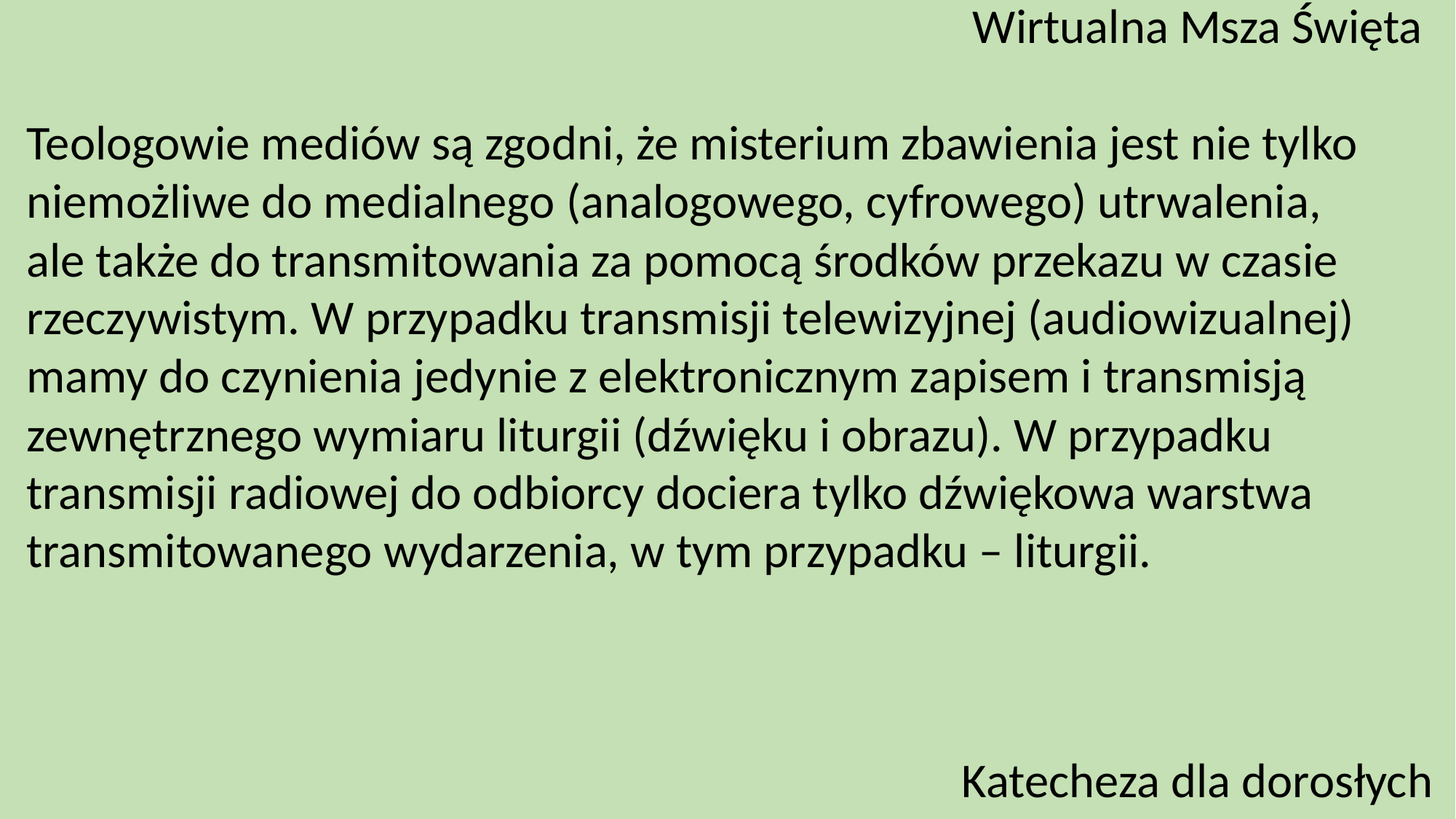

# Wirtualna Msza Święta
Teologowie mediów są zgodni, że misterium zbawienia jest nie tylko niemożliwe do medialnego (analogowego, cyfrowego) utrwalenia, ale także do transmitowania za pomocą środków przekazu w czasie rzeczywistym. W przypadku transmisji telewizyjnej (audiowizualnej) mamy do czynienia jedynie z elektronicznym zapisem i transmisją zewnętrznego wymiaru liturgii (dźwięku i obrazu). W przypadku transmisji radiowej do odbiorcy dociera tylko dźwiękowa warstwa transmitowanego wydarzenia, w tym przypadku – liturgii.
Katecheza dla dorosłych